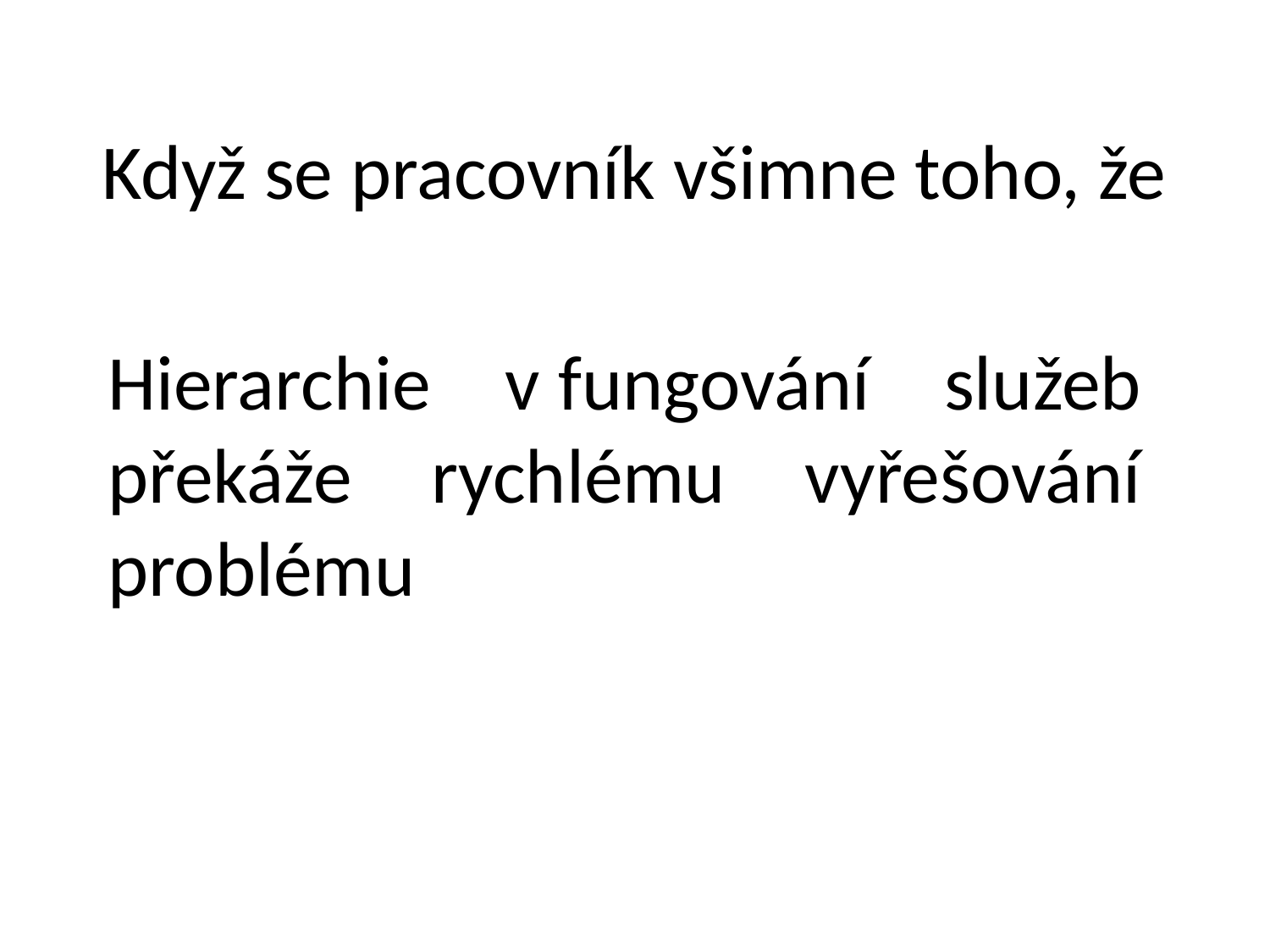

# Když se pracovník všimne toho, že
Hierarchie v fungování služeb překáže rychlému vyřešování problému